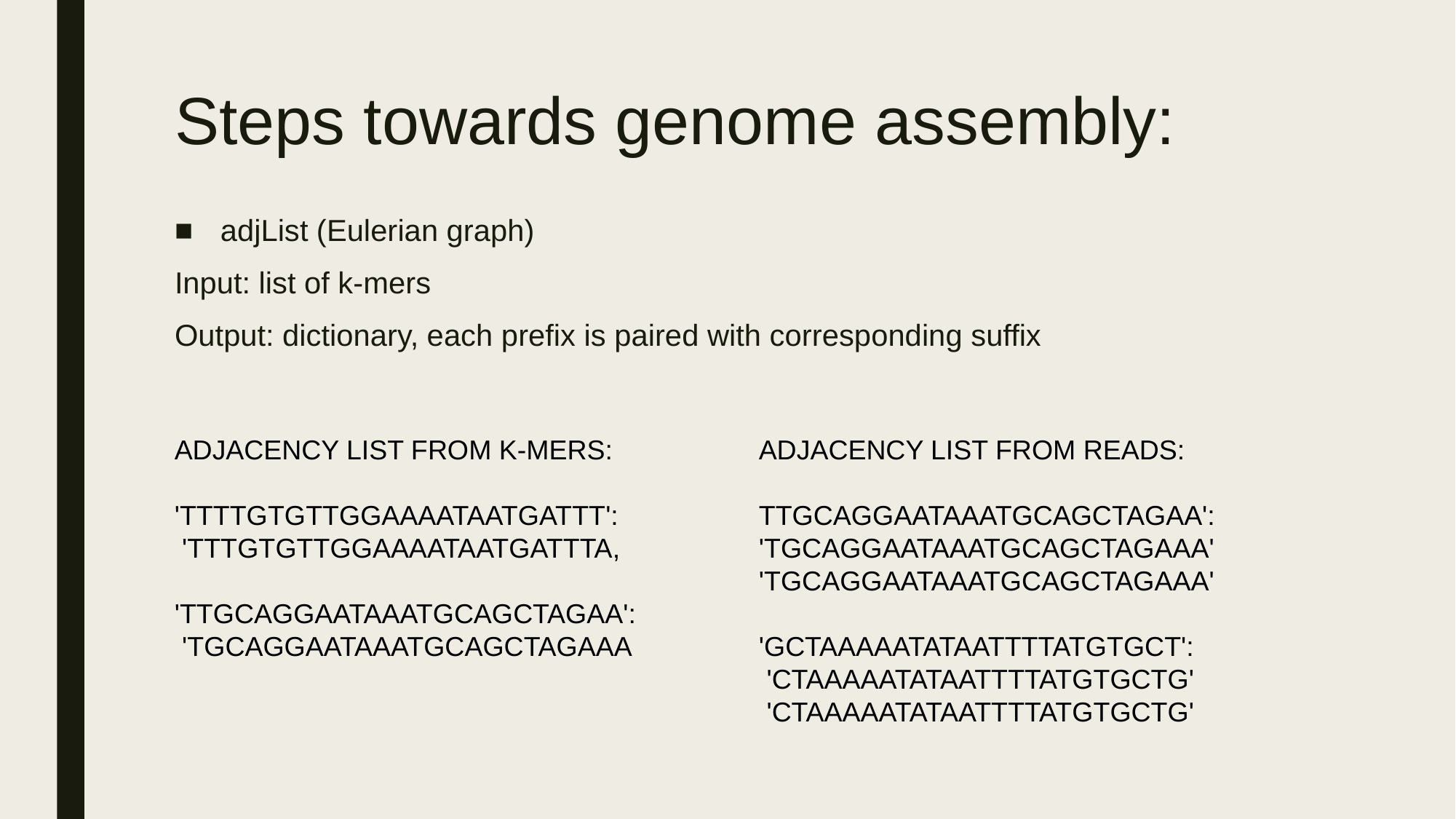

# Steps towards genome assembly:
adjList (Eulerian graph)
Input: list of k-mers
Output: dictionary, each prefix is paired with corresponding suffix

ADJACENCY LIST FROM K-MERS:

'TTTTGTGTTGGAAAATAATGATTT':
 'TTTGTGTTGGAAAATAATGATTTA,

'TTGCAGGAATAAATGCAGCTAGAA':
 'TGCAGGAATAAATGCAGCTAGAAA
ADJACENCY LIST FROM READS:

TTGCAGGAATAAATGCAGCTAGAA':
'TGCAGGAATAAATGCAGCTAGAAA'
'TGCAGGAATAAATGCAGCTAGAAA'

'GCTAAAAATATAATTTTATGTGCT':
 'CTAAAAATATAATTTTATGTGCTG'
 'CTAAAAATATAATTTTATGTGCTG'